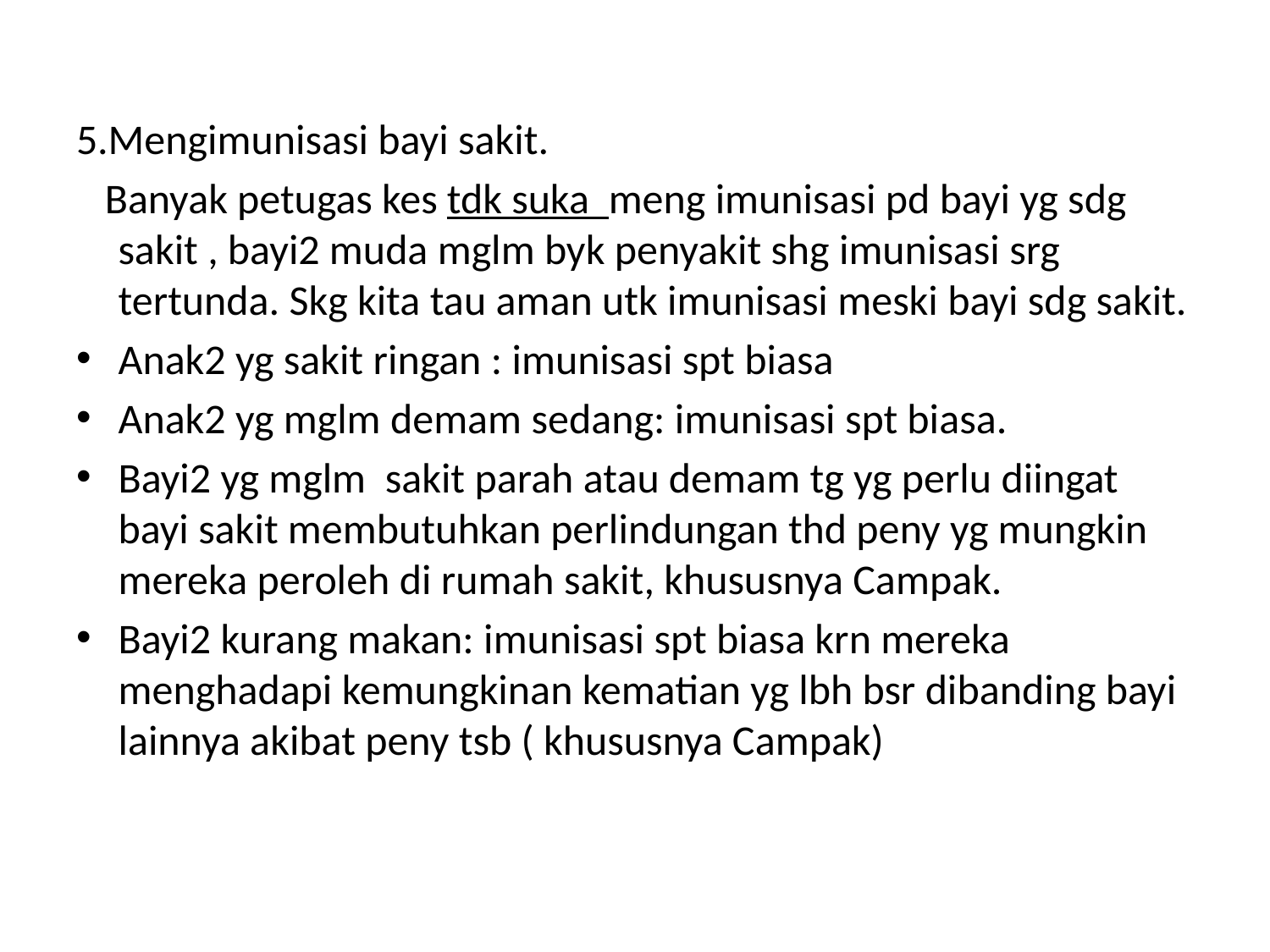

5.Mengimunisasi bayi sakit.
   Banyak petugas kes tdk suka  meng imunisasi pd bayi yg sdg  sakit , bayi2 muda mglm byk penyakit shg imunisasi srg tertunda. Skg kita tau aman utk imunisasi meski bayi sdg sakit.
Anak2 yg sakit ringan : imunisasi spt biasa
Anak2 yg mglm demam sedang: imunisasi spt biasa.
Bayi2 yg mglm  sakit parah atau demam tg yg perlu diingat bayi sakit membutuhkan perlindungan thd peny yg mungkin mereka peroleh di rumah sakit, khususnya Campak.
Bayi2 kurang makan: imunisasi spt biasa krn mereka menghadapi kemungkinan kematian yg lbh bsr dibanding bayi lainnya akibat peny tsb ( khususnya Campak)